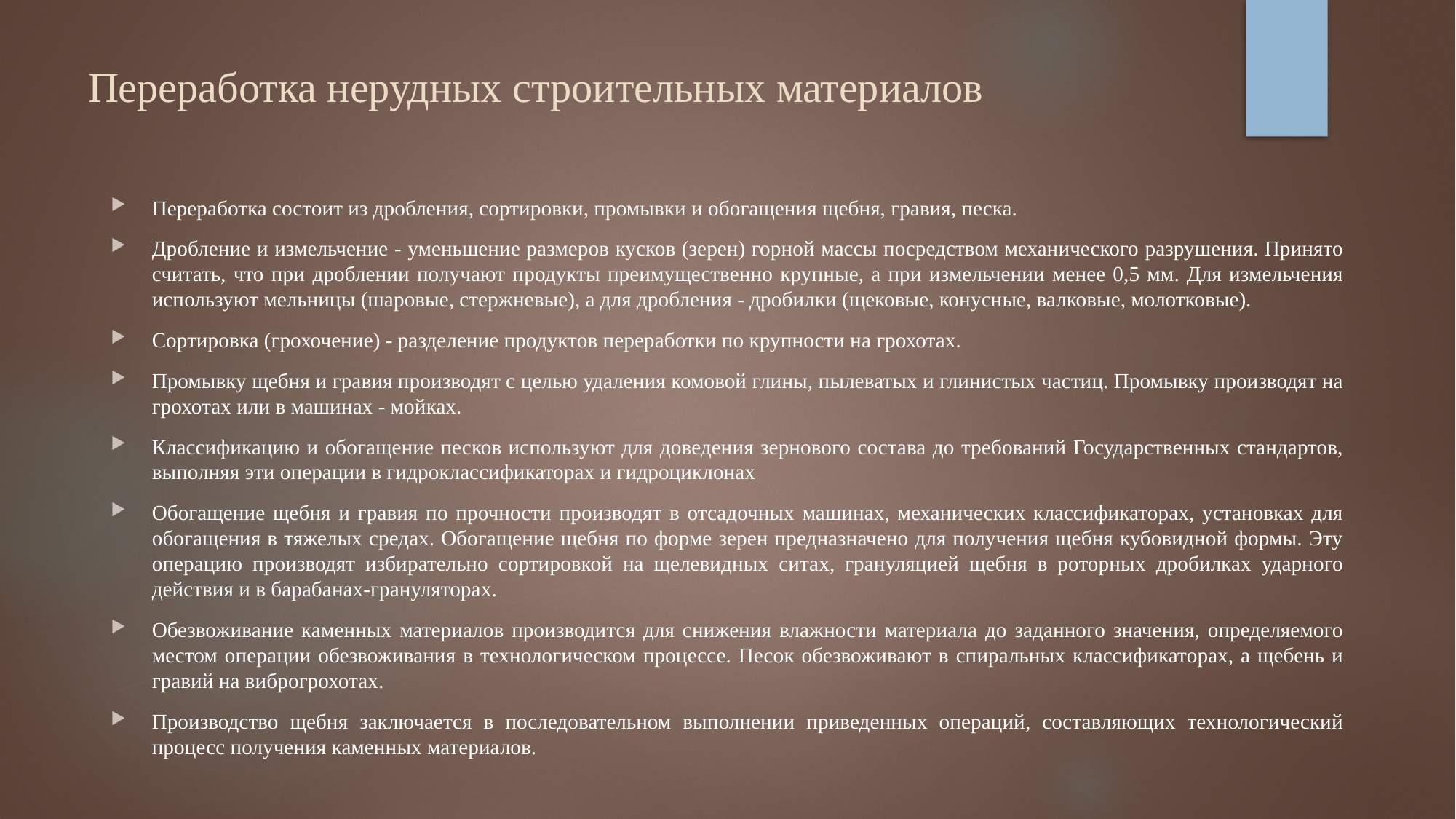

# Переработка нерудных строительных материалов
Переработка состоит из дробления, сортировки, промывки и обогащения щебня, гравия, песка.
Дробление и измельчение - уменьшение размеров кусков (зерен) горной массы посредством механического разрушения. Принято считать, что при дроблении получают продукты преимущественно крупные, а при измельчении менее 0,5 мм. Для измельчения используют мельницы (шаровые, стержневые), а для дробления - дробилки (щековые, конусные, валковые, молотковые).
Сортировка (грохочение) - разделение продуктов переработки по крупности на грохотах.
Промывку щебня и гравия производят с целью удаления комовой глины, пылеватых и глинистых частиц. Промывку производят на грохотах или в машинах - мойках.
Классификацию и обогащение песков используют для доведения зернового состава до требований Государственных стандартов, выполняя эти операции в гидроклассификаторах и гидроциклонах
Обогащение щебня и гравия по прочности производят в отсадочных машинах, механических классификаторах, установках для обогащения в тяжелых средах. Обогащение щебня по форме зерен предназначено для получения щебня кубовидной формы. Эту операцию производят избирательно сортировкой на щелевидных ситах, грануляцией щебня в роторных дробилках ударного действия и в барабанах-грануляторах.
Обезвоживание каменных материалов производится для снижения влажности материала до заданного значения, определяемого местом операции обезвоживания в технологическом процессе. Песок обезвоживают в спиральных классификаторах, а щебень и гравий на виброгрохотах.
Производство щебня заключается в последовательном выполнении приведенных операций, составляющих технологический процесс получения каменных материалов.